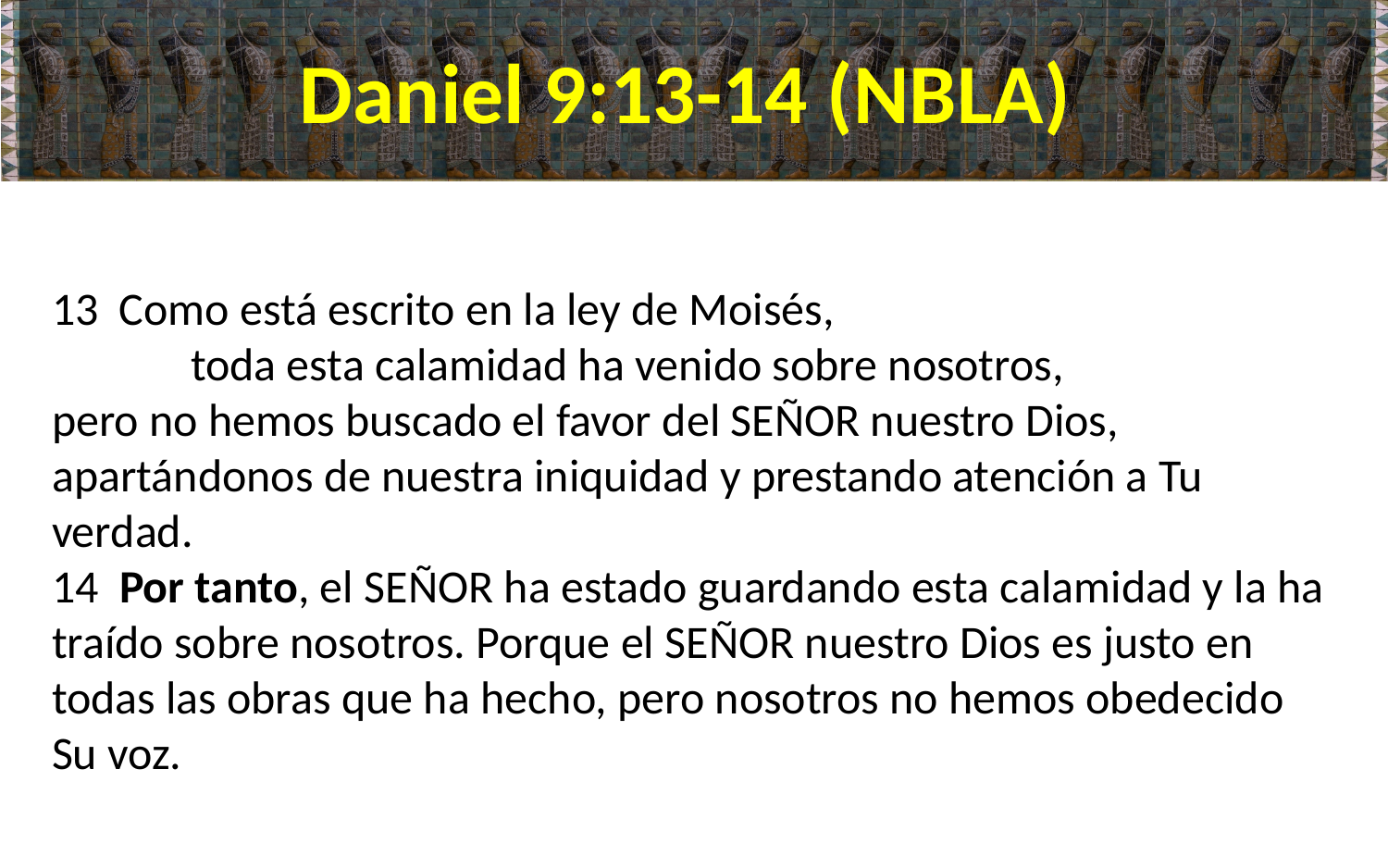

# Daniel 9:13-14 (NBLA)
13  Como está escrito en la ley de Moisés,
	toda esta calamidad ha venido sobre nosotros,
pero no hemos buscado el favor del SEÑOR nuestro Dios, apartándonos de nuestra iniquidad y prestando atención a Tu verdad.
14  Por tanto, el SEÑOR ha estado guardando esta calamidad y la ha traído sobre nosotros. Porque el SEÑOR nuestro Dios es justo en todas las obras que ha hecho, pero nosotros no hemos obedecido Su voz.